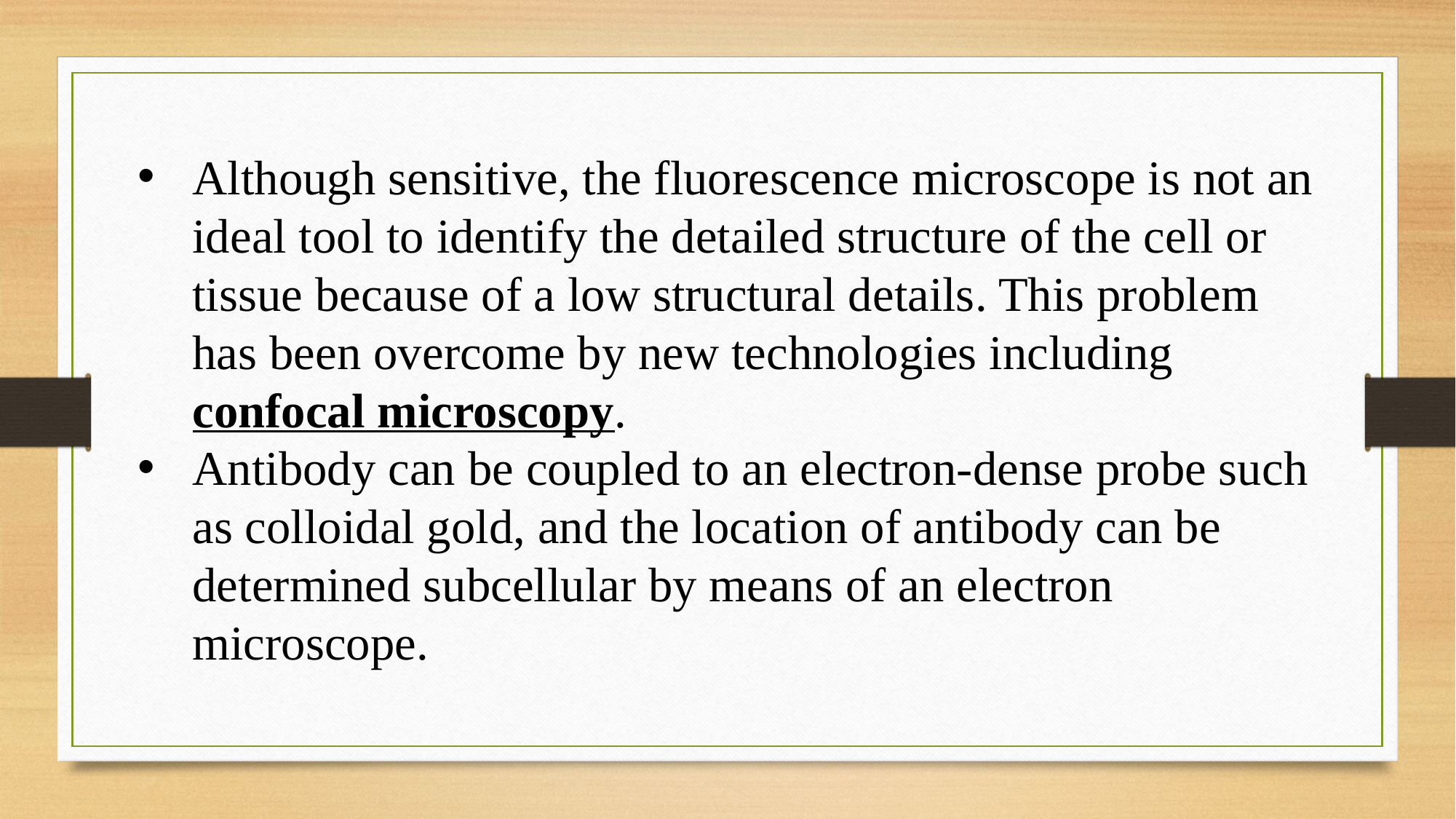

Although sensitive, the fluorescence microscope is not an ideal tool to identify the detailed structure of the cell or tissue because of a low structural details. This problem has been overcome by new technologies including confocal microscopy.
Antibody can be coupled to an electron-dense probe such as colloidal gold, and the location of antibody can be determined subcellular by means of an electron microscope.